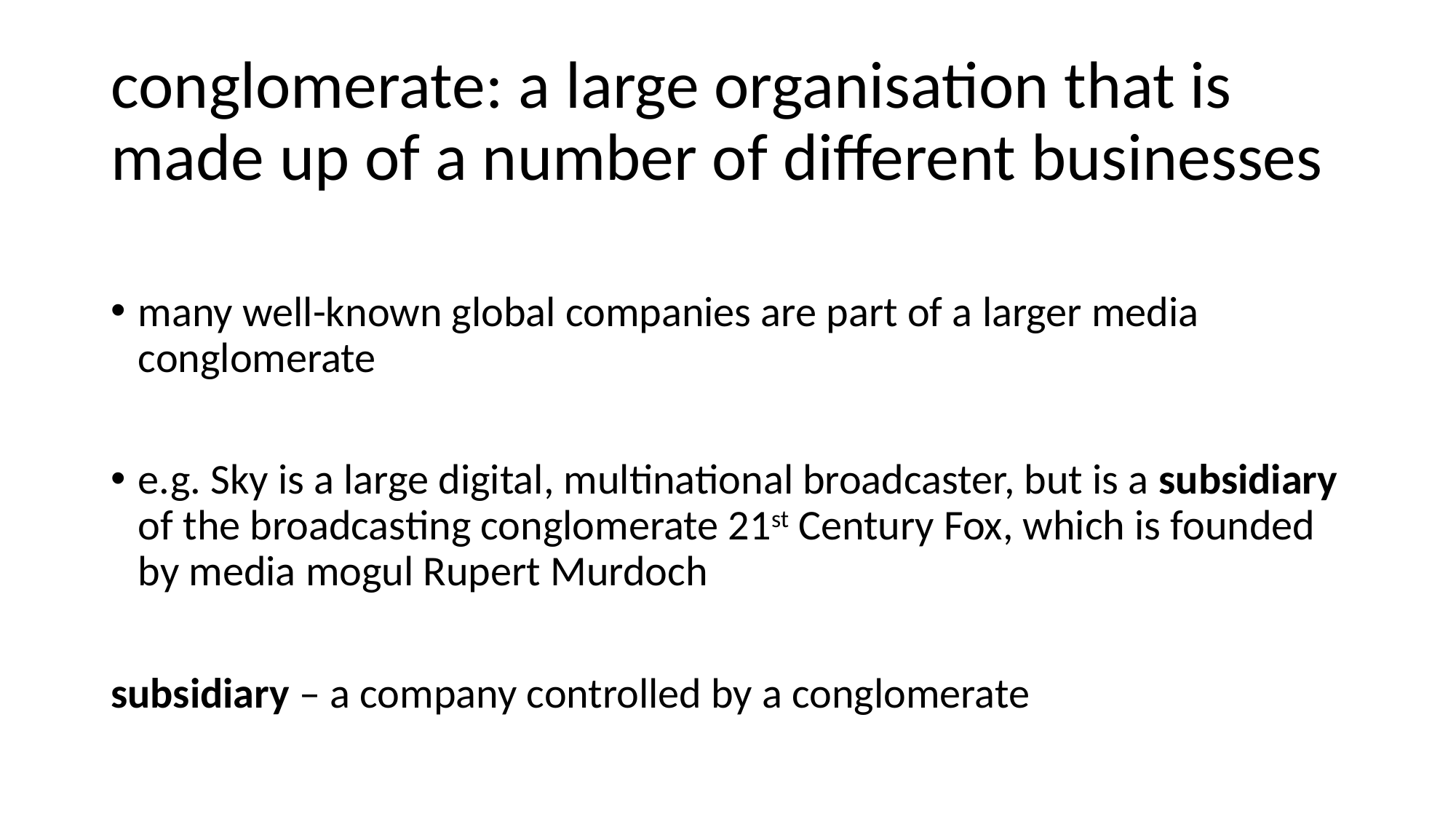

# conglomerate: a large organisation that is made up of a number of different businesses

many well-known global companies are part of a larger media conglomerate

e.g. Sky is a large digital, multinational broadcaster, but is a subsidiary of the broadcasting conglomerate 21st Century Fox, which is founded by media mogul Rupert Murdoch

subsidiary – a company controlled by a conglomerate